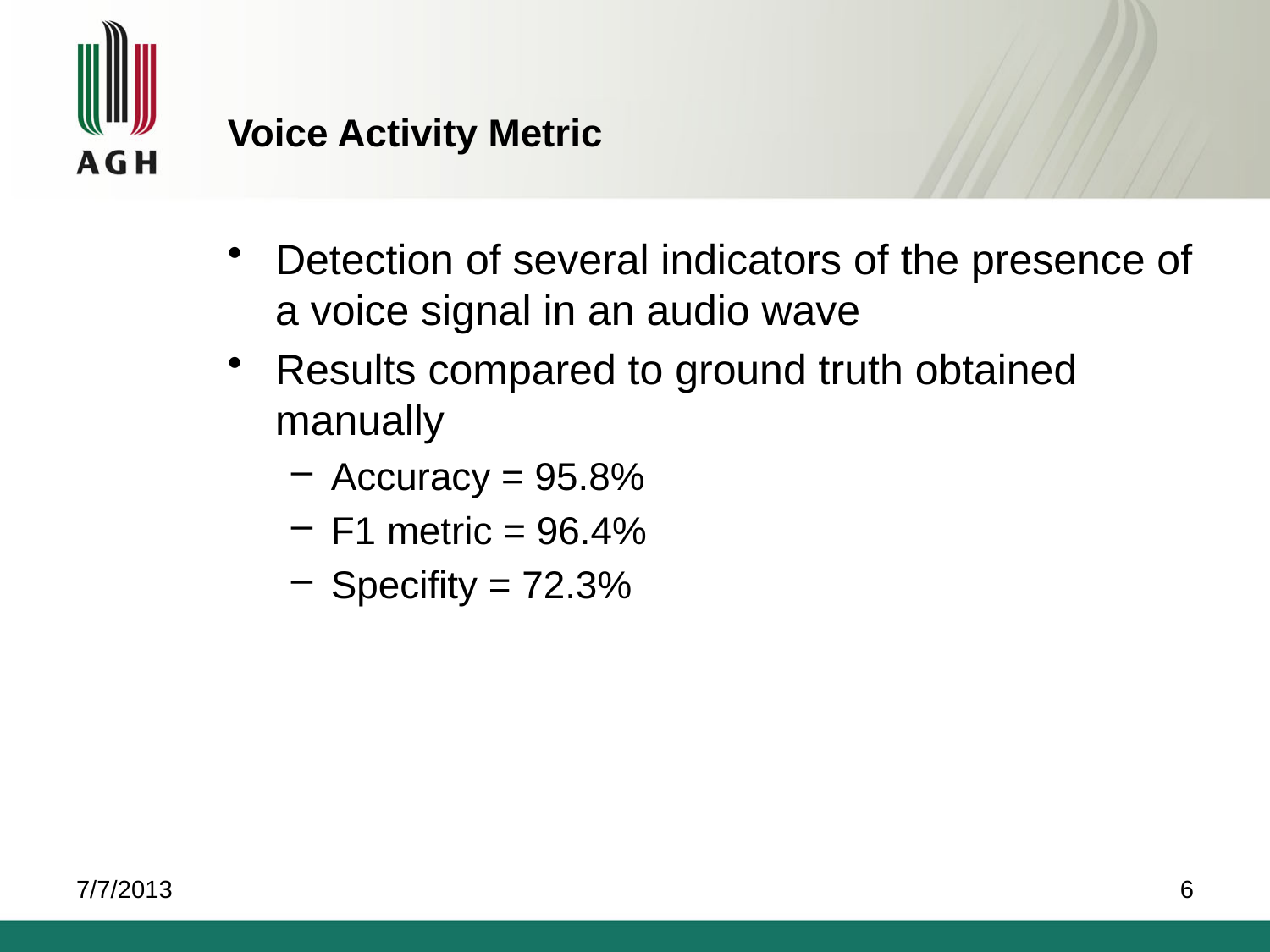

# Voice Activity Metric
Detection of several indicators of the presence of a voice signal in an audio wave
Results compared to ground truth obtained manually
Accuracy = 95.8%
F1 metric = 96.4%
Specifity = 72.3%
7/7/2013
6